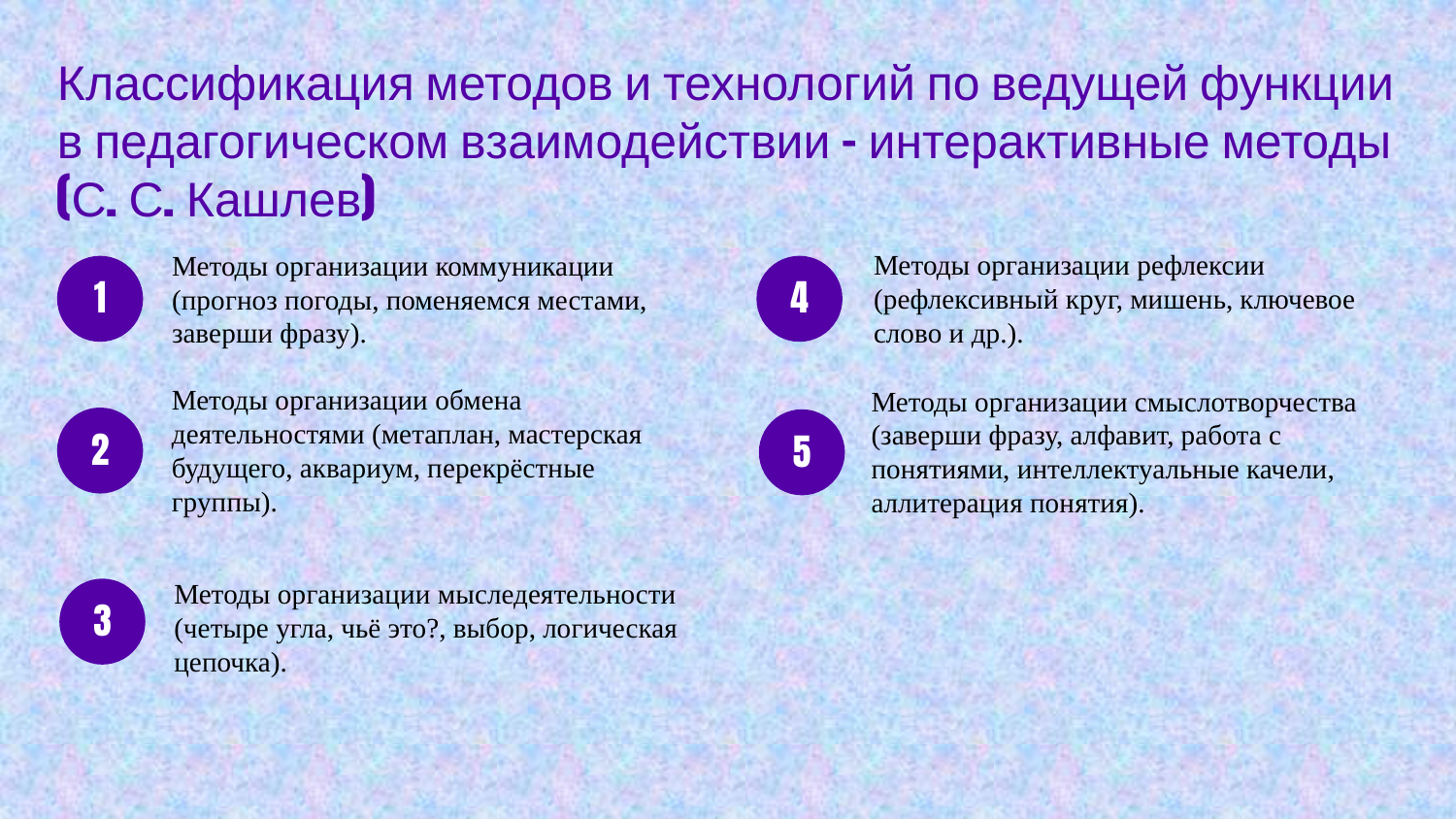

Классификация методов и технологий по ведущей функции в педагогическом взаимодействии – интерактивные методы (С. С. Кашлев)
Методы организации рефлексии (рефлексивный круг, мишень, ключевое слово и др.).
Методы организации коммуникации (прогноз погоды, поменяемся местами, заверши фразу).
4
1
Методы организации обмена деятельностями (метаплан, мастерская будущего, аквариум, перекрёстные группы).
Методы организации смыслотворчества (заверши фразу, алфавит, работа с понятиями, интеллектуальные качели, аллитерация понятия).
2
5
Методы организации мыследеятельности (четыре угла, чьё это?, выбор, логическая цепочка).
3